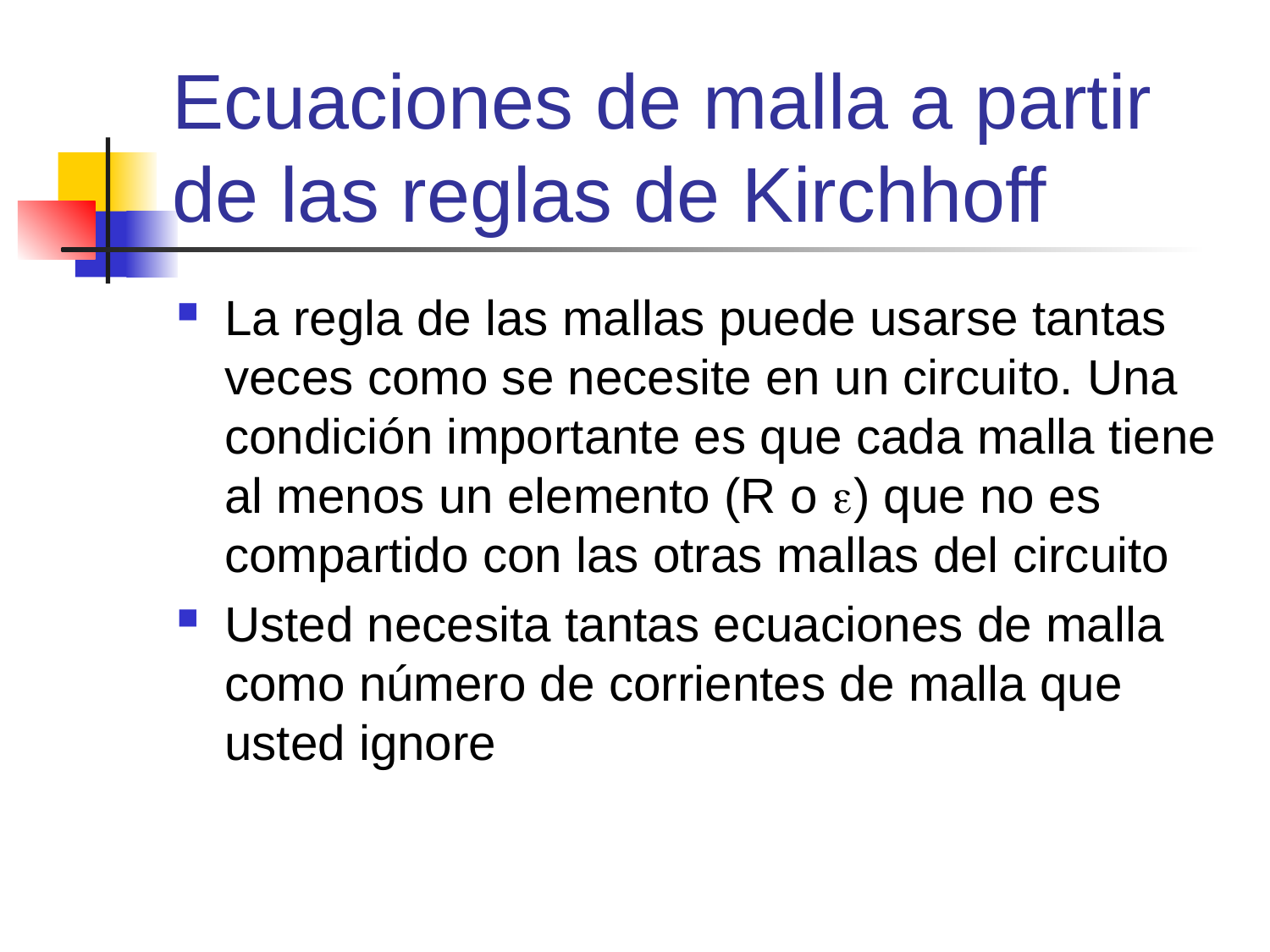

# Ecuaciones de malla a partir de las reglas de Kirchhoff
La regla de las mallas puede usarse tantas veces como se necesite en un circuito. Una condición importante es que cada malla tiene al menos un elemento (R o ε) que no es compartido con las otras mallas del circuito
Usted necesita tantas ecuaciones de malla como número de corrientes de malla que usted ignore